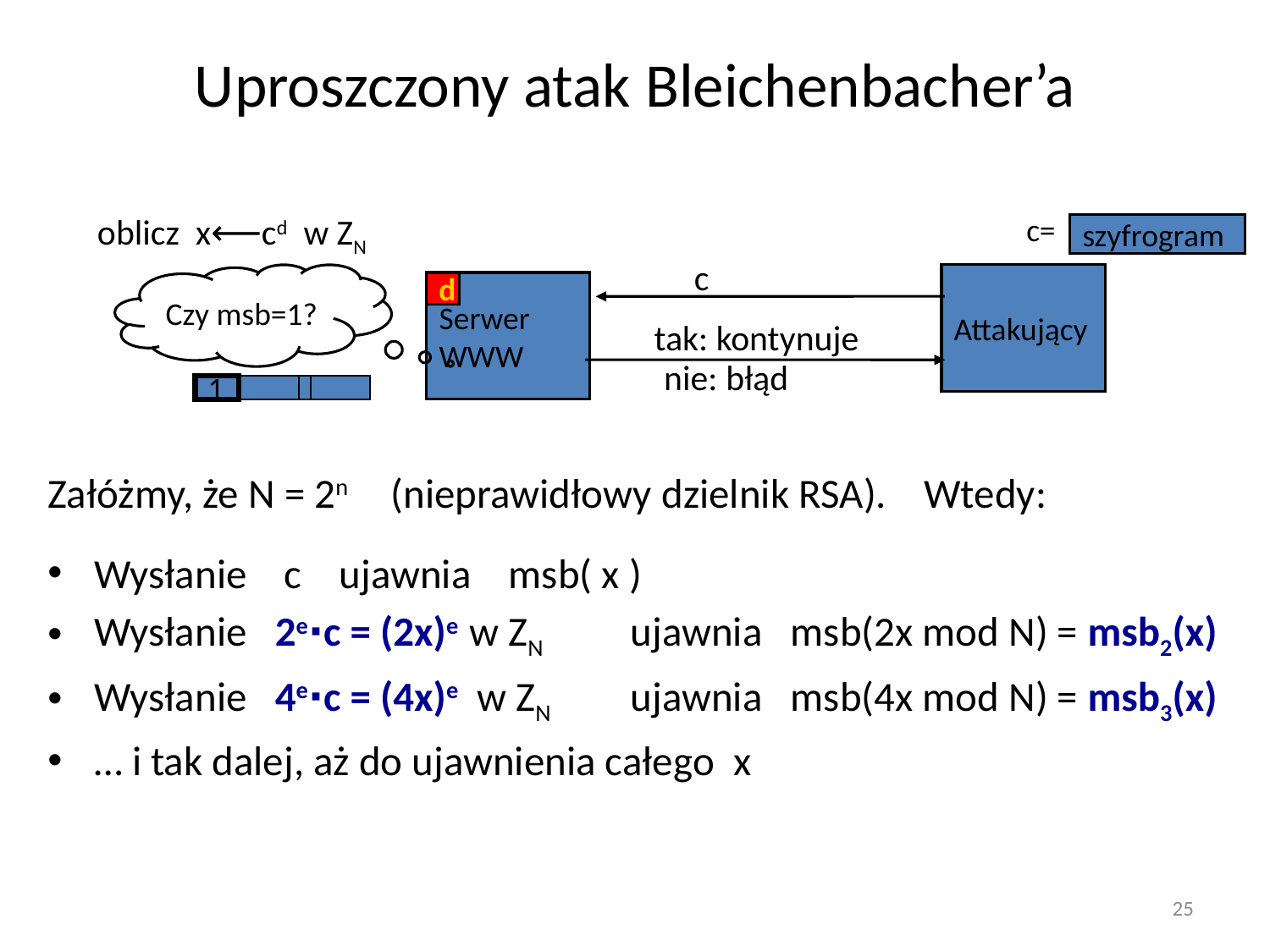

# Uproszczony atak Bleichenbacher’a
oblicz  x⟵cd  w ZN
c=
szyfrogram
c

Czy msb=1?
1

Attakujący
Serwer
WWW
d
tak: kontynuje
nie: błąd

Załóżmy, że N = 2n     (nieprawidłowy dzielnik RSA).    Wtedy:
Wysłanie    c    ujawnia    msb( x )
Wysłanie   2e⋅c = (2x)e  w ZN	ujawnia   msb(2x mod N) = msb2(x)
Wysłanie   4e⋅c = (4x)e  w ZN	ujawnia   msb(4x mod N) = msb3(x)
… i tak dalej, aż do ujawnienia całego  x

25